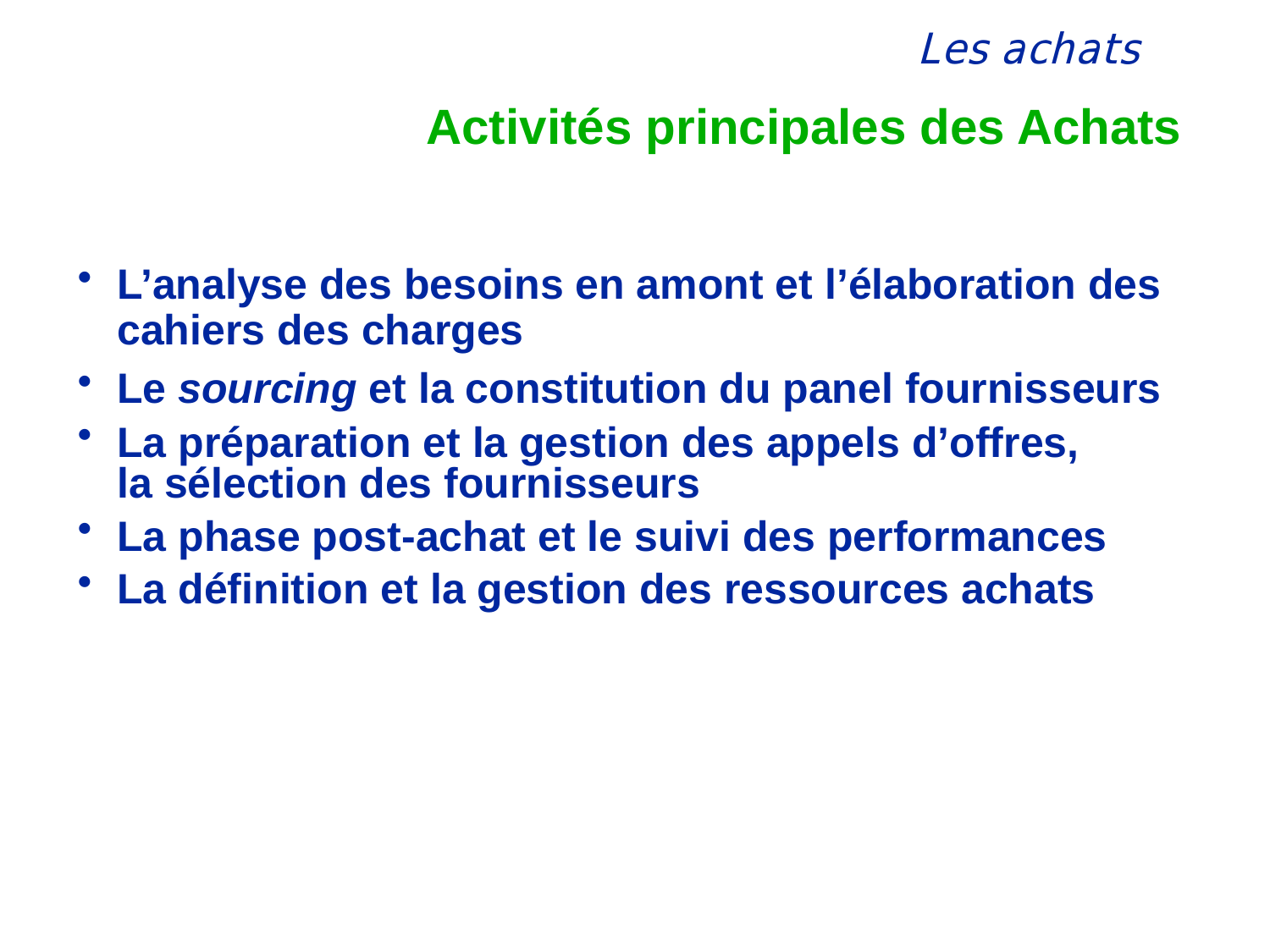

# Activités principales des Achats
L’analyse des besoins en amont et l’élaboration des cahiers des charges
Le sourcing et la constitution du panel fournisseurs
La préparation et la gestion des appels d’offres,
la sélection des fournisseurs
La phase post-achat et le suivi des performances
La définition et la gestion des ressources achats